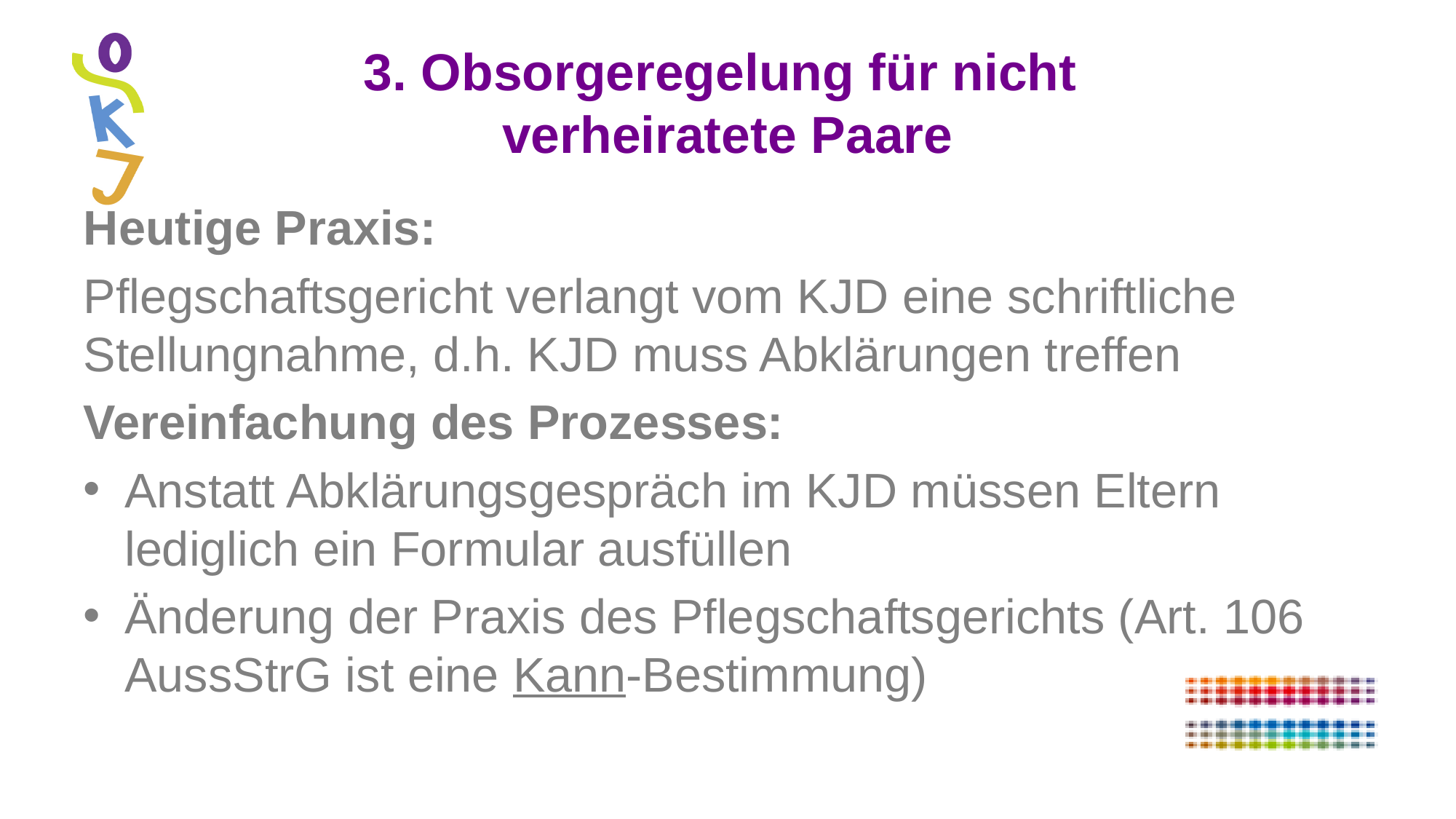

# 3. Obsorgeregelung für nicht verheiratete Paare
Heutige Praxis:
Pflegschaftsgericht verlangt vom KJD eine schriftliche Stellungnahme, d.h. KJD muss Abklärungen treffen
Vereinfachung des Prozesses:
Anstatt Abklärungsgespräch im KJD müssen Eltern lediglich ein Formular ausfüllen
Änderung der Praxis des Pflegschaftsgerichts (Art. 106 AussStrG ist eine Kann-Bestimmung)